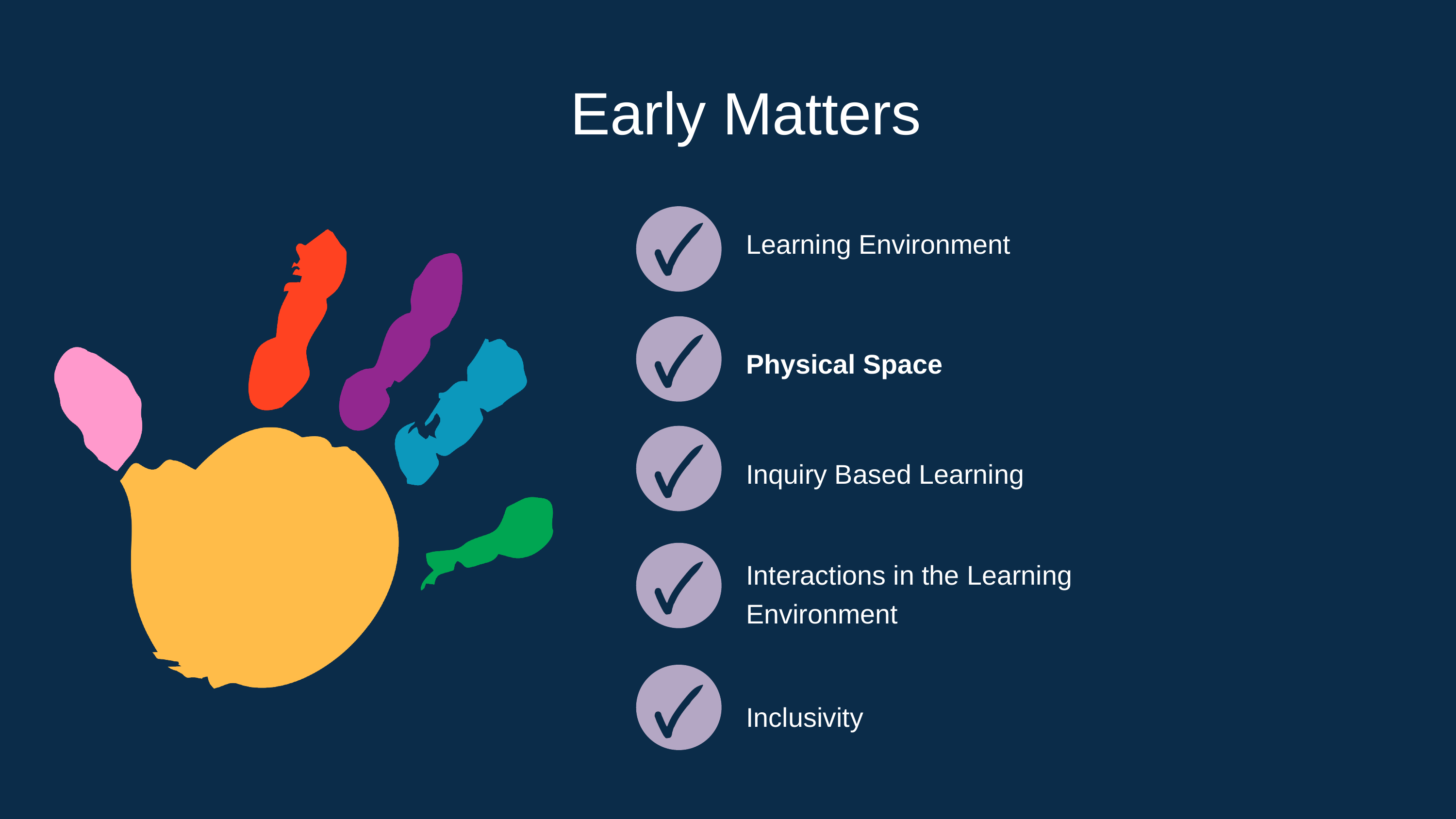

Early Matters

Learning Environment

Physical Space

Inquiry Based Learning

Interactions in the Learning Environment

Inclusivity